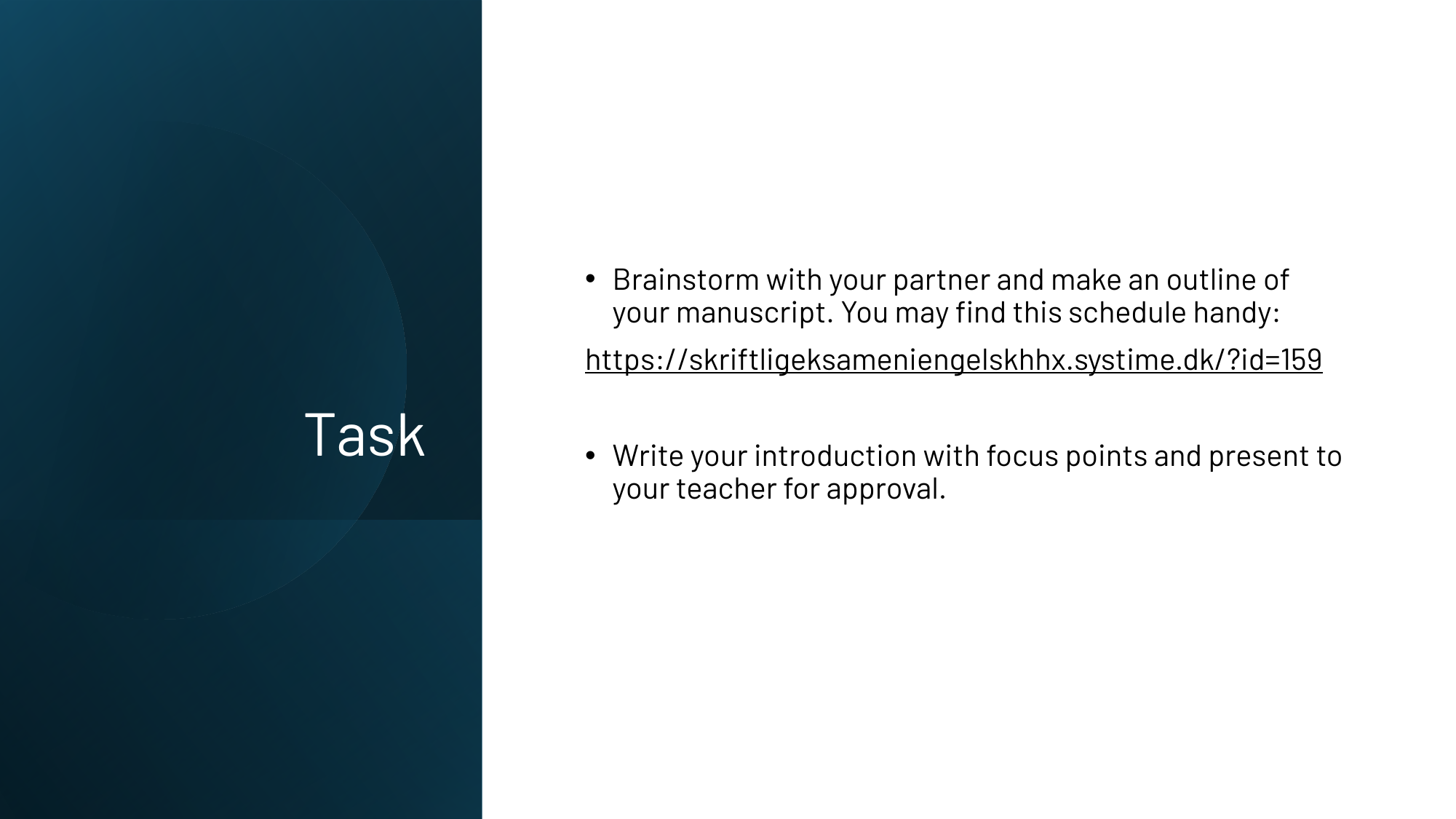

# Task
Brainstorm with your partner and make an outline of your manuscript. You may find this schedule handy:
https://skriftligeksameniengelskhhx.systime.dk/?id=159

Write your introduction with focus points and present to your teacher for approval.